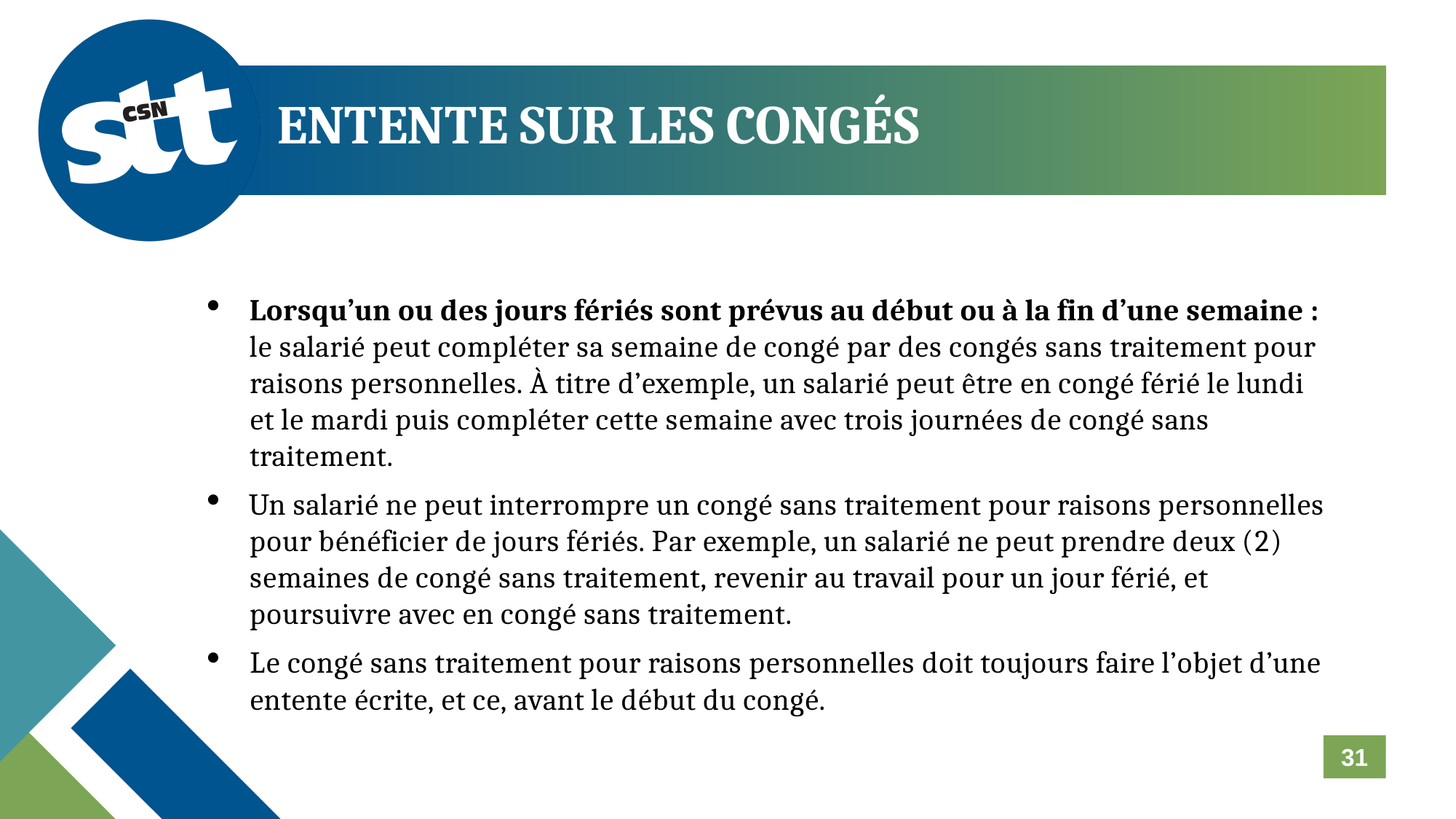

ENTENTE SUR LES CONGÉS

Lorsqu’un ou des jours fériés sont prévus au début ou à la fin d’une semaine : le salarié peut compléter sa semaine de congé par des congés sans traitement pour raisons personnelles. À titre d’exemple, un salarié peut être en congé férié le lundi et le mardi puis compléter cette semaine avec trois journées de congé sans traitement.
Un salarié ne peut interrompre un congé sans traitement pour raisons personnelles pour bénéficier de jours fériés. Par exemple, un salarié ne peut prendre deux (2) semaines de congé sans traitement, revenir au travail pour un jour férié, et poursuivre avec en congé sans traitement.
Le congé sans traitement pour raisons personnelles doit toujours faire l’objet d’une entente écrite, et ce, avant le début du congé.
31